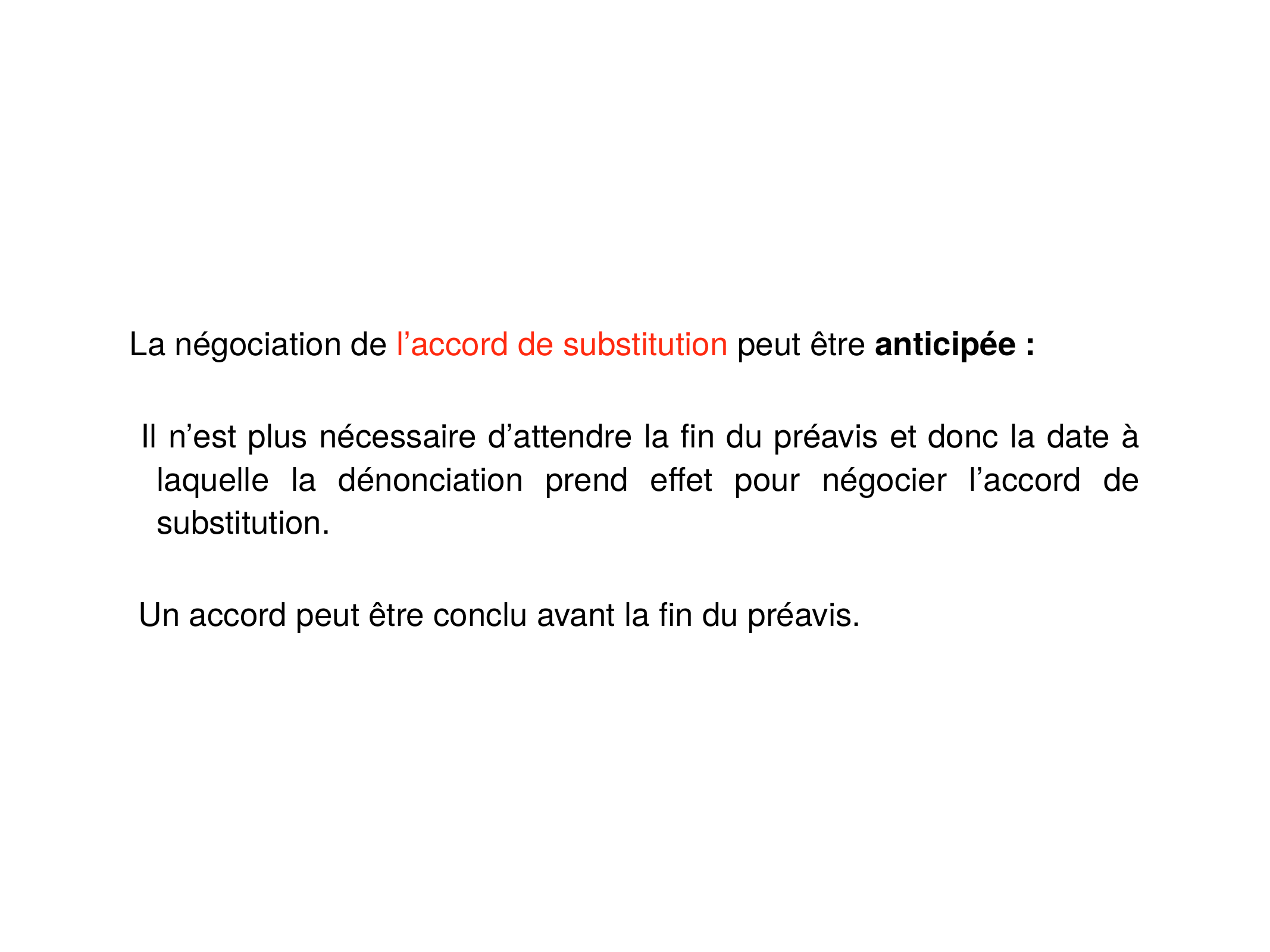

# La négociation de l’accord de substitution peut être anticipée :

 Il n’est plus nécessaire d’attendre la fin du préavis et donc la date à laquelle la dénonciation prend effet pour négocier l’accord de substitution.

 Un accord peut être conclu avant la fin du préavis.